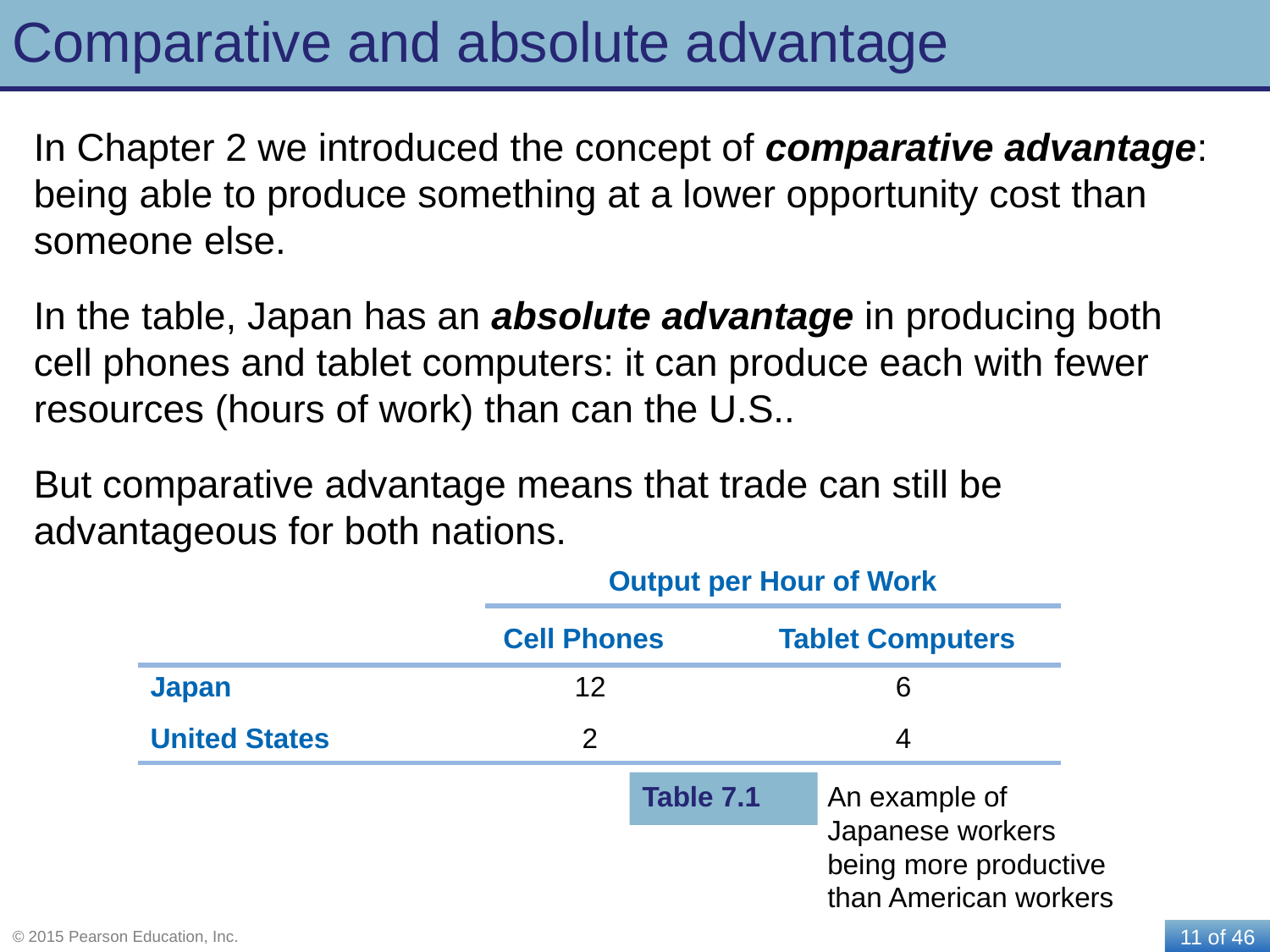

# Comparative and absolute advantage
In Chapter 2 we introduced the concept of comparative advantage: being able to produce something at a lower opportunity cost than someone else.
In the table, Japan has an absolute advantage in producing both cell phones and tablet computers: it can produce each with fewer resources (hours of work) than can the U.S..
But comparative advantage means that trade can still be advantageous for both nations.

|  |  | Output per Hour of Work |  |
| --- | --- | --- | --- |
|  | Cell Phones |  | Tablet Computers |
| Japan | 12 |  | 6 |
| United States | 2 |  | 4 |
Table 7.1
An example of Japanese workers being more productive than American workers